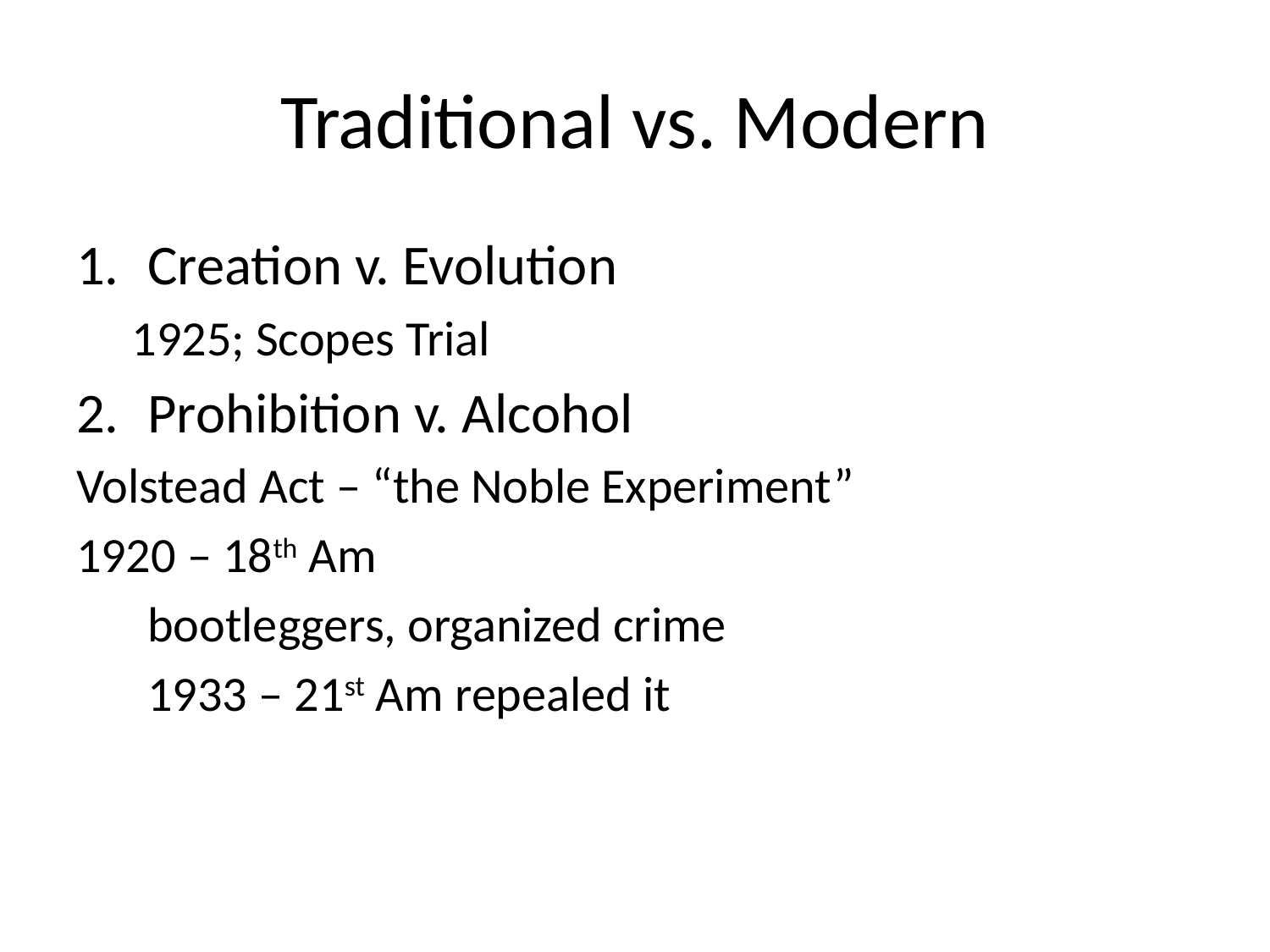

# Traditional vs. Modern
Creation v. Evolution
1925; Scopes Trial
Prohibition v. Alcohol
Volstead Act – “the Noble Experiment”
1920 – 18th Am
	bootleggers, organized crime
	1933 – 21st Am repealed it